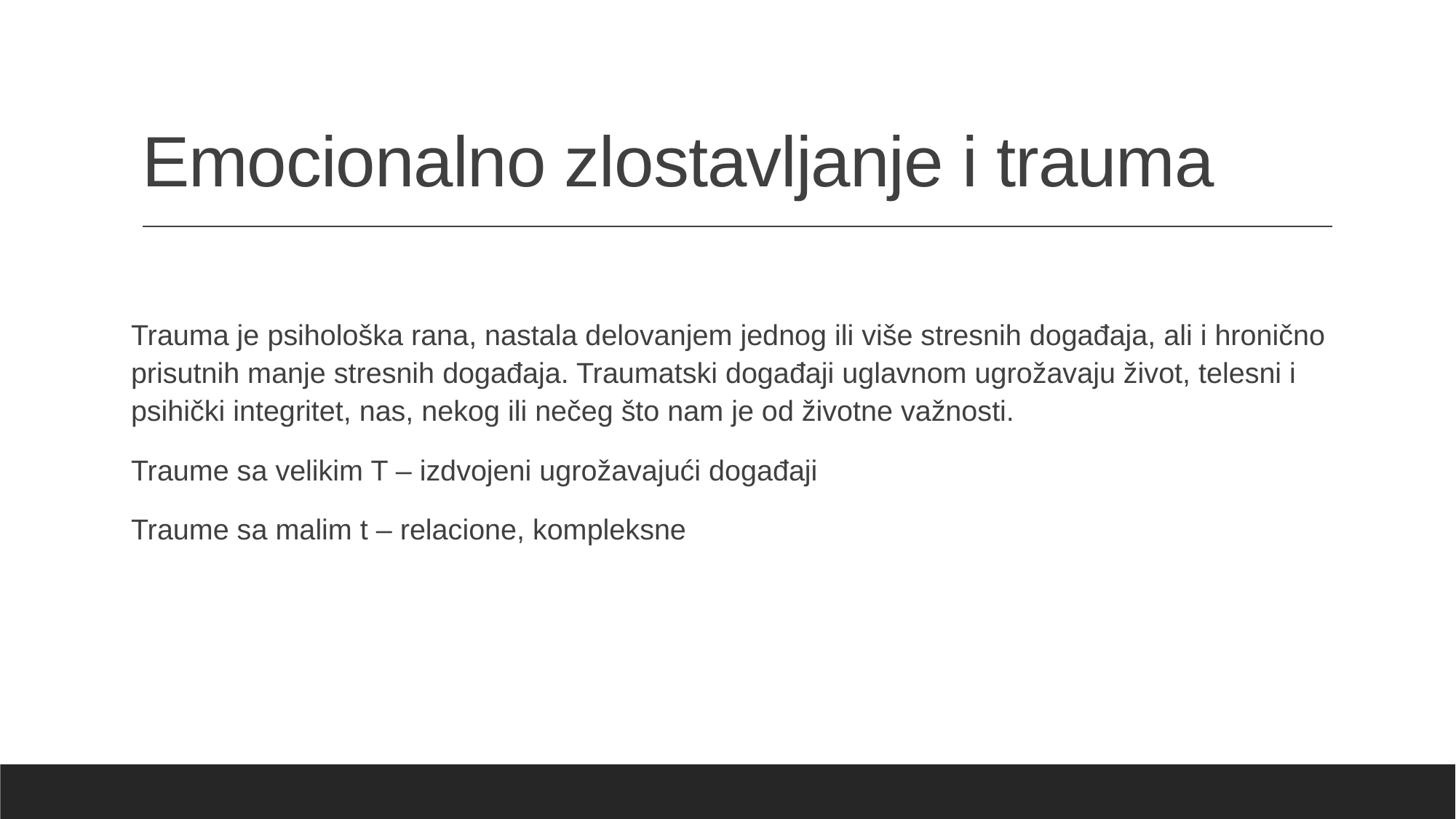

# Emocionalno zlostavljanje i trauma

Trauma je psihološka rana, nastala delovanjem jednog ili više stresnih događaja, ali i hronično prisutnih manje stresnih događaja. Traumatski događaji uglavnom ugrožavaju život, telesni i psihički integritet, nas, nekog ili nečeg što nam je od životne važnosti.
Traume sa velikim T – izdvojeni ugrožavajući događaji
Traume sa malim t – relacione, kompleksne